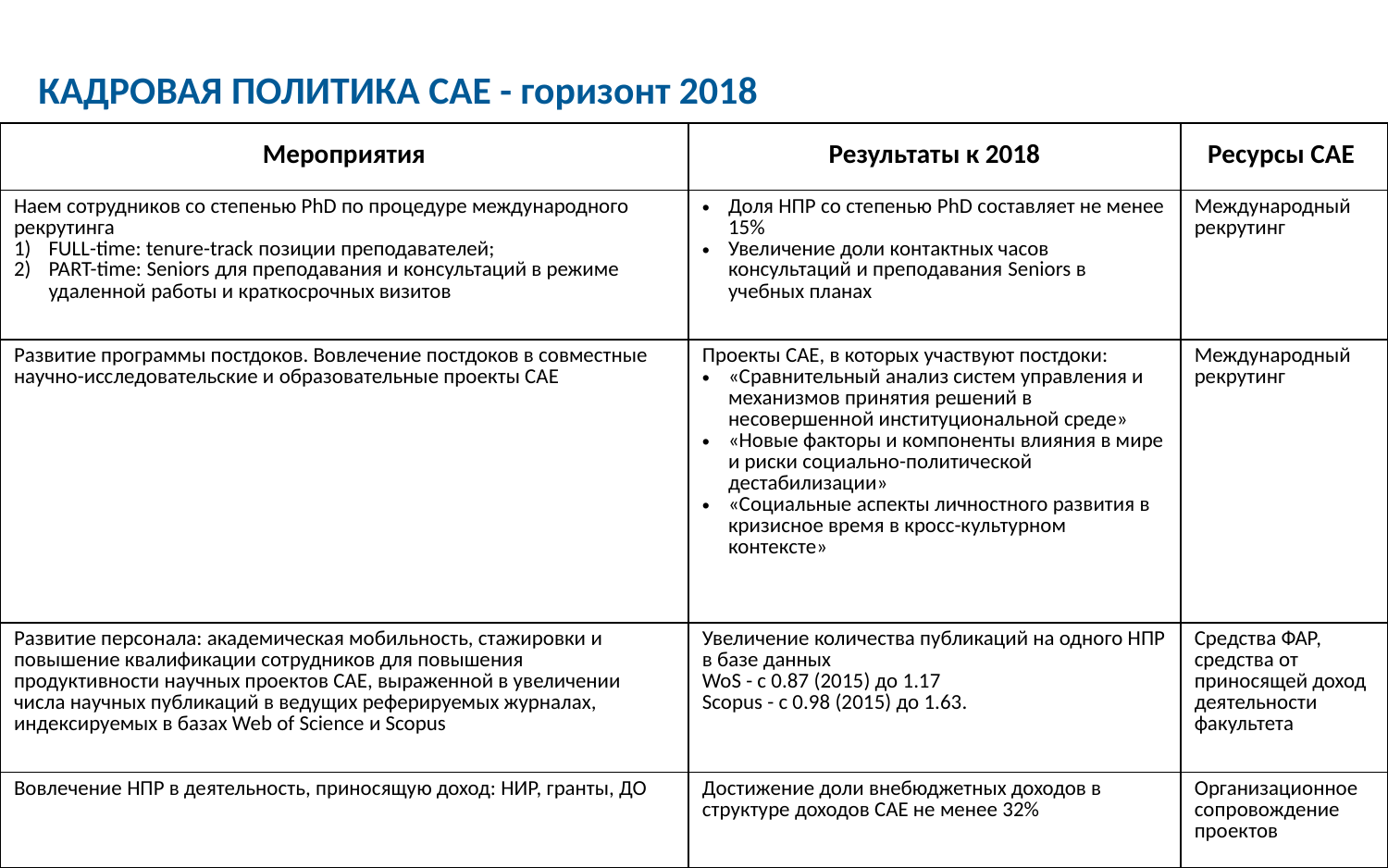

КАДРОВАЯ ПОЛИТИКА САЕ - горизонт 2018
| Мероприятия | Результаты к 2018 | Ресурсы САЕ |
| --- | --- | --- |
| Наем сотрудников со степенью PhD по процедуре международного рекрутинга FULL-time: tenure-track позиции преподавателей; PART-time: Seniors для преподавания и консультаций в режиме удаленной работы и краткосрочных визитов | Доля НПР со степенью PhD составляет не менее 15% Увеличение доли контактных часов консультаций и преподавания Seniors в учебных планах | Международный рекрутинг |
| Развитие программы постдоков. Вовлечение постдоков в совместные научно-исследовательские и образовательные проекты САЕ | Проекты САЕ, в которых участвуют постдоки: «Сравнительный анализ систем управления и механизмов принятия решений в несовершенной институциональной среде» «Новые факторы и компоненты влияния в мире и риски социально-политической дестабилизации» «Социальные аспекты личностного развития в кризисное время в кросс-культурном контексте» | Международный рекрутинг |
| Развитие персонала: академическая мобильность, стажировки и повышение квалификации сотрудников для повышения продуктивности научных проектов САЕ, выраженной в увеличении числа научных публикаций в ведущих реферируемых журналах, индексируемых в базах Web of Science и Scopus | Увеличение количества публикаций на одного НПР в базе данных WoS - с 0.87 (2015) до 1.17 Scopus - с 0.98 (2015) до 1.63. | Средства ФАР, средства от приносящей доход деятельности факультета |
| Вовлечение НПР в деятельность, приносящую доход: НИР, гранты, ДО | Достижение доли внебюджетных доходов в структуре доходов САЕ не менее 32% | Организационное сопровождение проектов |